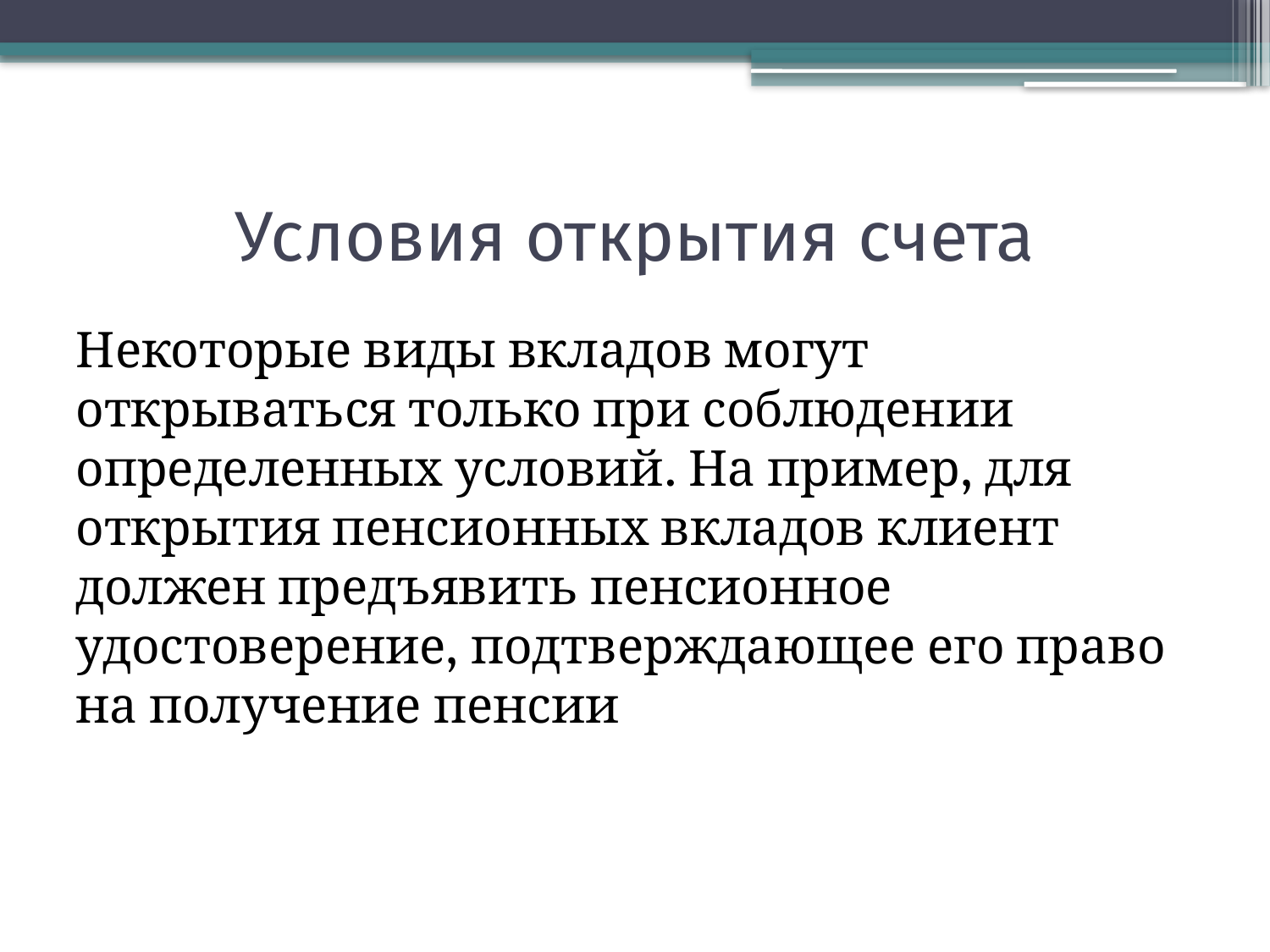

# Условия открытия счета
Некоторые виды вкладов могут открываться только при соблюдении определенных условий. На пример, для открытия пенсионных вкладов клиент должен предъявить пенсионное удостоверение, подтверждающее его право на получение пенсии